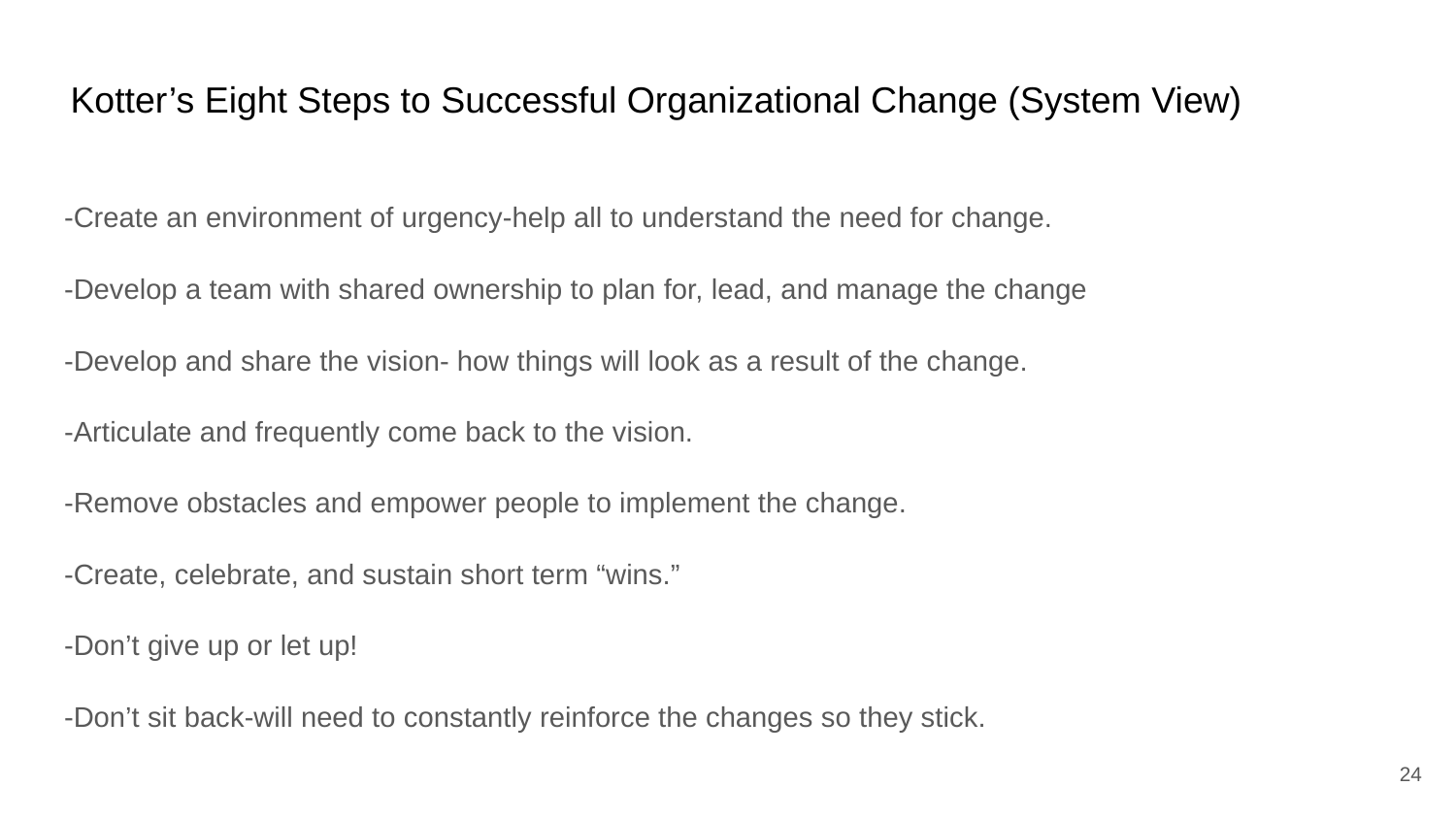

# Kotter’s Eight Steps to Successful Organizational Change (System View)
-Create an environment of urgency-help all to understand the need for change.
-Develop a team with shared ownership to plan for, lead, and manage the change
-Develop and share the vision- how things will look as a result of the change.
-Articulate and frequently come back to the vision.
-Remove obstacles and empower people to implement the change.
-Create, celebrate, and sustain short term “wins.”
-Don’t give up or let up!
-Don’t sit back-will need to constantly reinforce the changes so they stick.

24